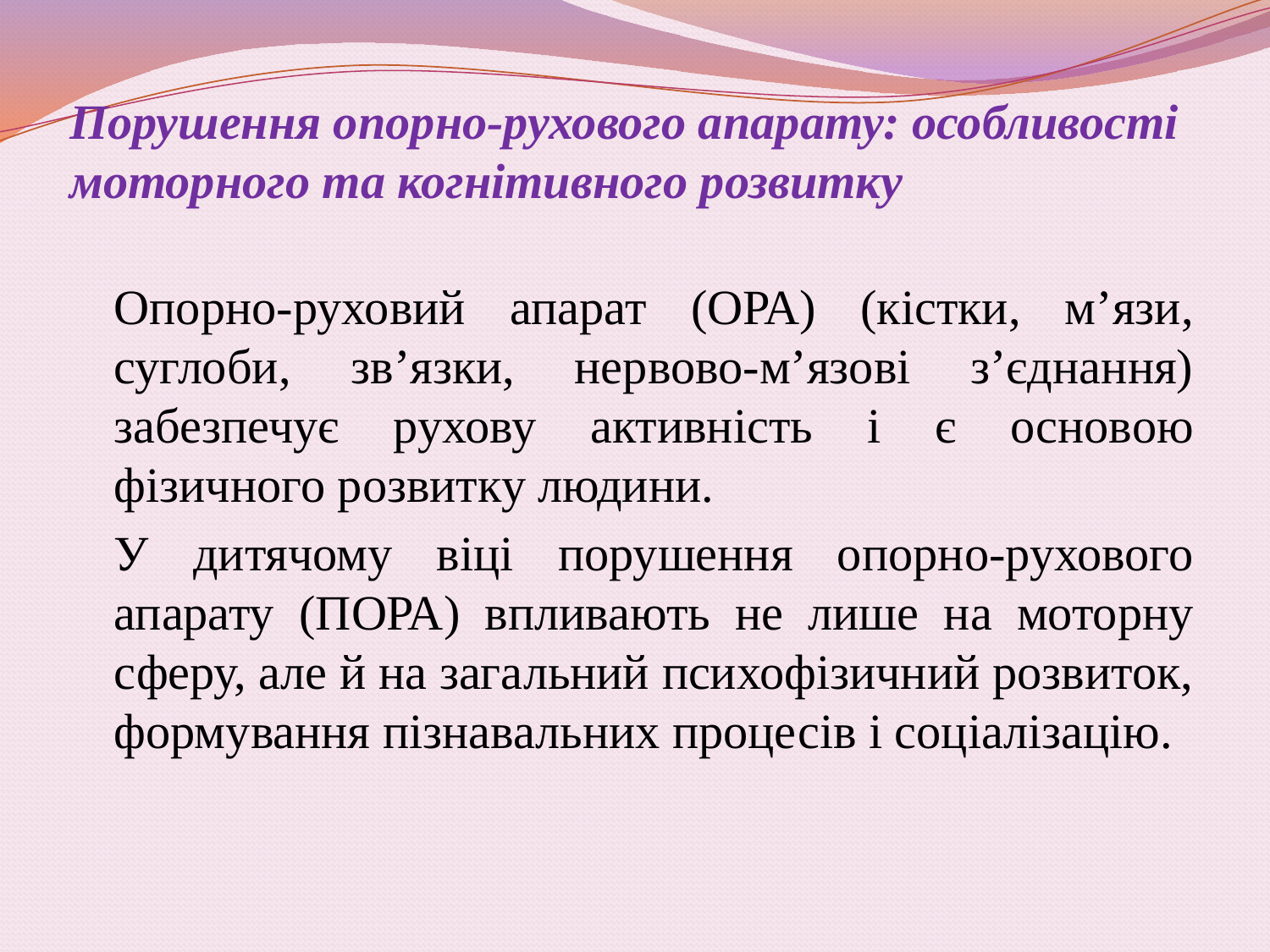

# Порушення опорно-рухового апарату: особливості моторного та когнітивного розвитку
	Опорно-руховий апарат (ОРА) (кістки, м’язи, суглоби, зв’язки, нервово-м’язові з’єднання) забезпечує рухову активність і є основою фізичного розвитку людини.
	У дитячому віці порушення опорно-рухового апарату (ПОРА) впливають не лише на моторну сферу, але й на загальний психофізичний розвиток, формування пізнавальних процесів і соціалізацію.